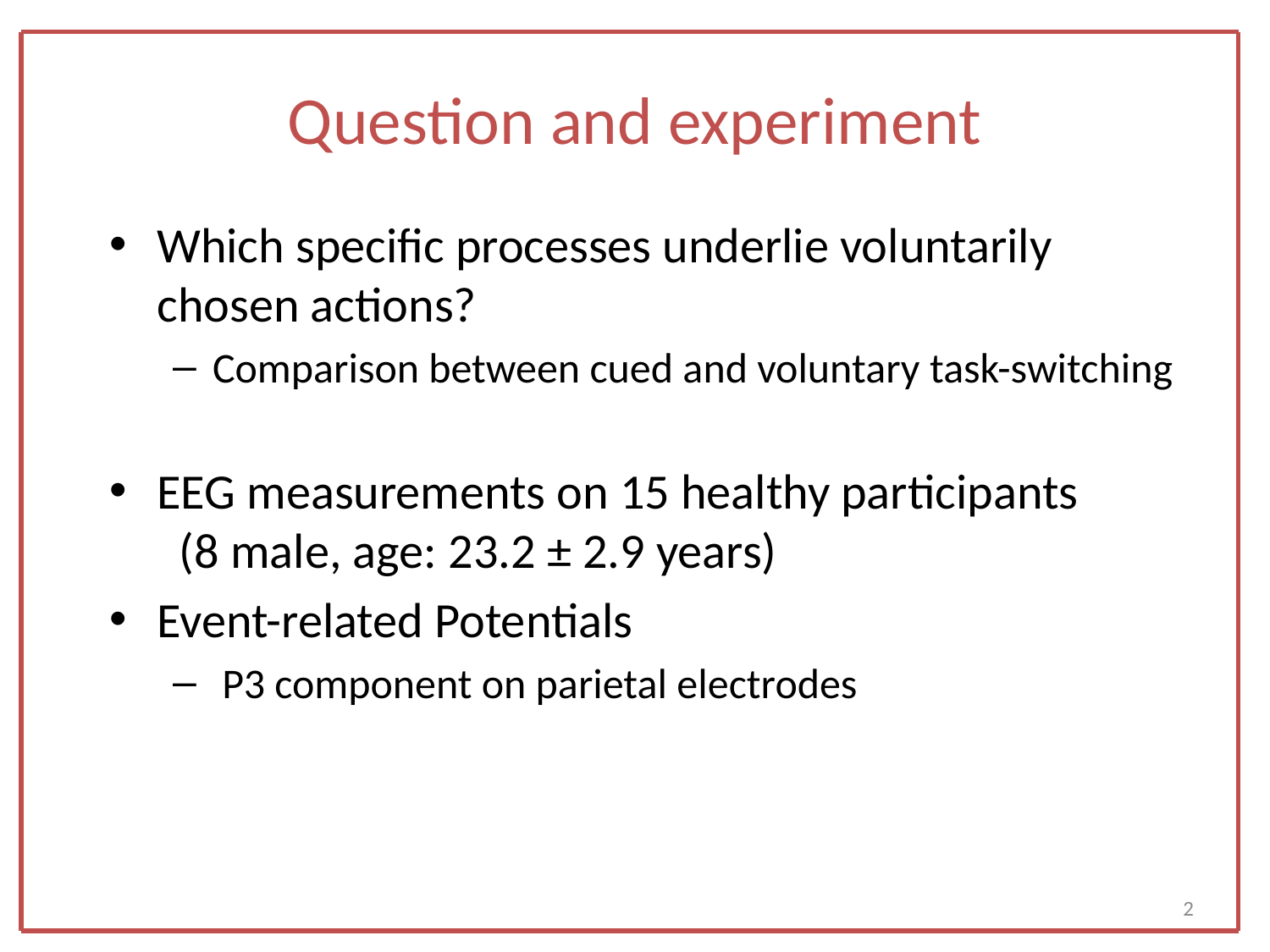

# Question and experiment
Which specific processes underlie voluntarily chosen actions?
Comparison between cued and voluntary task-switching

EEG measurements on 15 healthy participants           (8 male, age: 23.2 ± 2.9 years)
Event-related Potentials
 P3 component on parietal electrodes

2